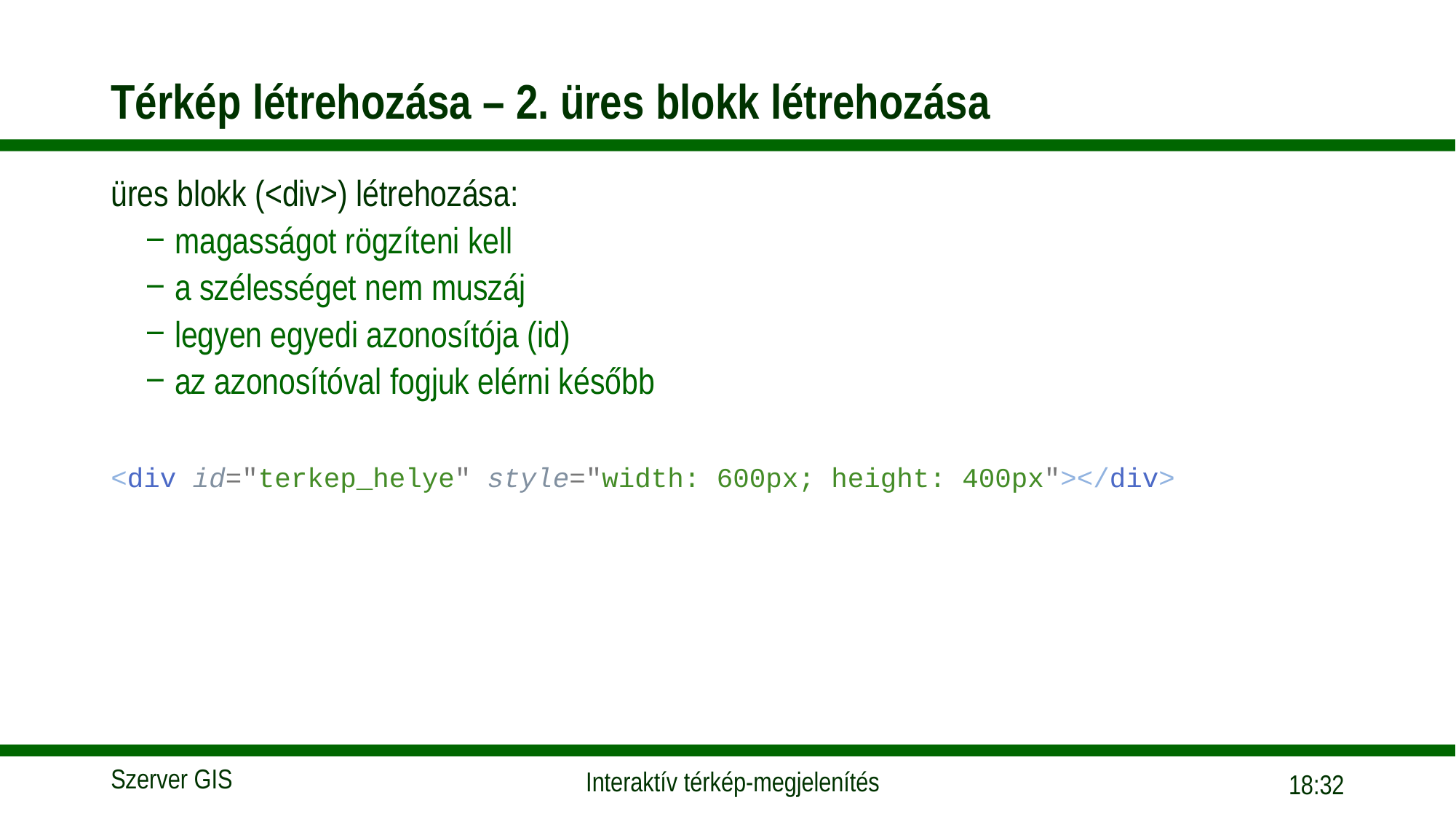

# Térkép létrehozása – 2. üres blokk létrehozása
üres blokk (<div>) létrehozása:
magasságot rögzíteni kell
a szélességet nem muszáj
legyen egyedi azonosítója (id)
az azonosítóval fogjuk elérni később

<div id="terkep_helye" style="width: 600px; height: 400px"></div>
18:32